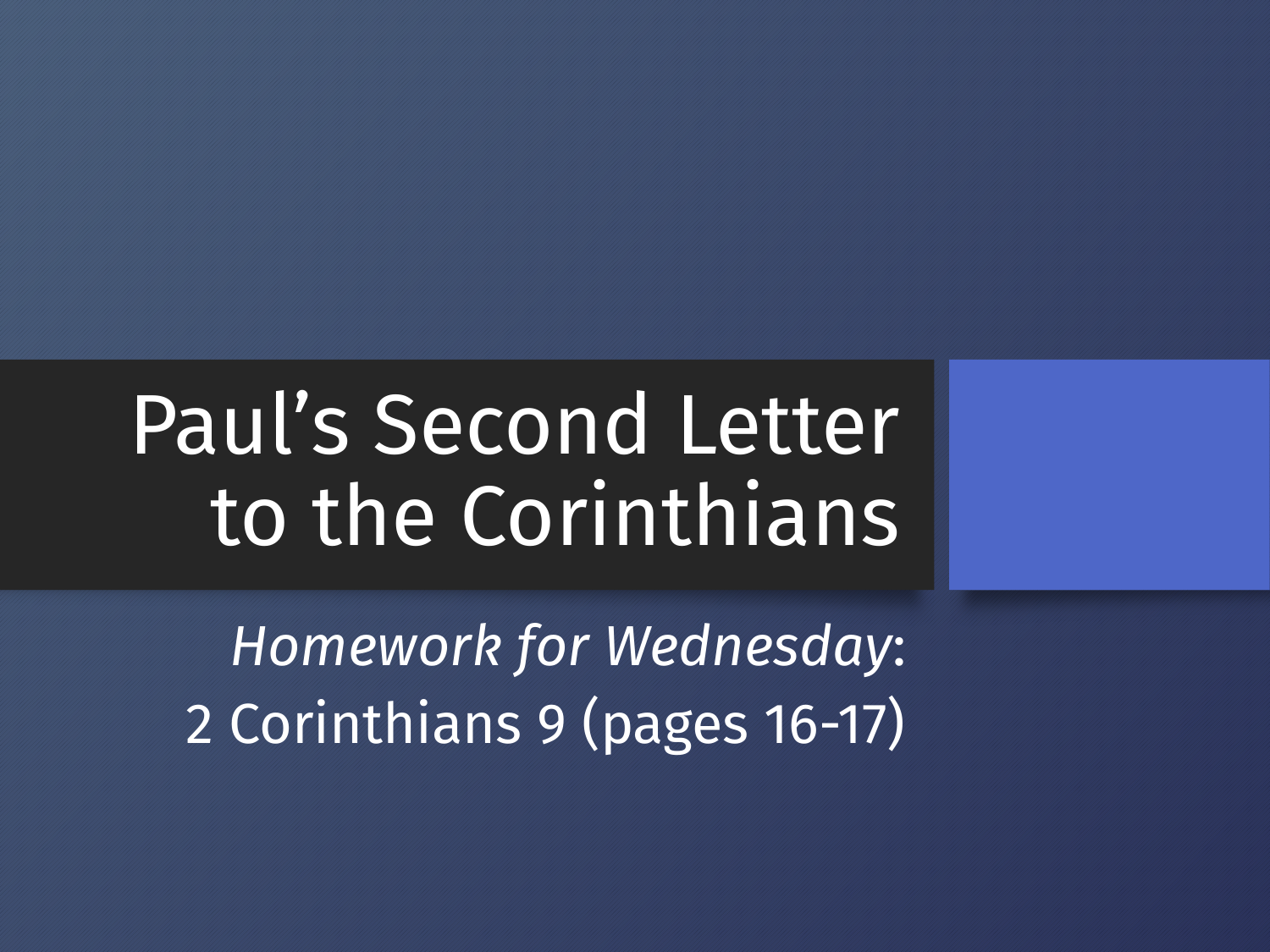

# Paul’s Second Letter to the Corinthians
Homework for Wednesday:
2 Corinthians 9 (pages 16-17)